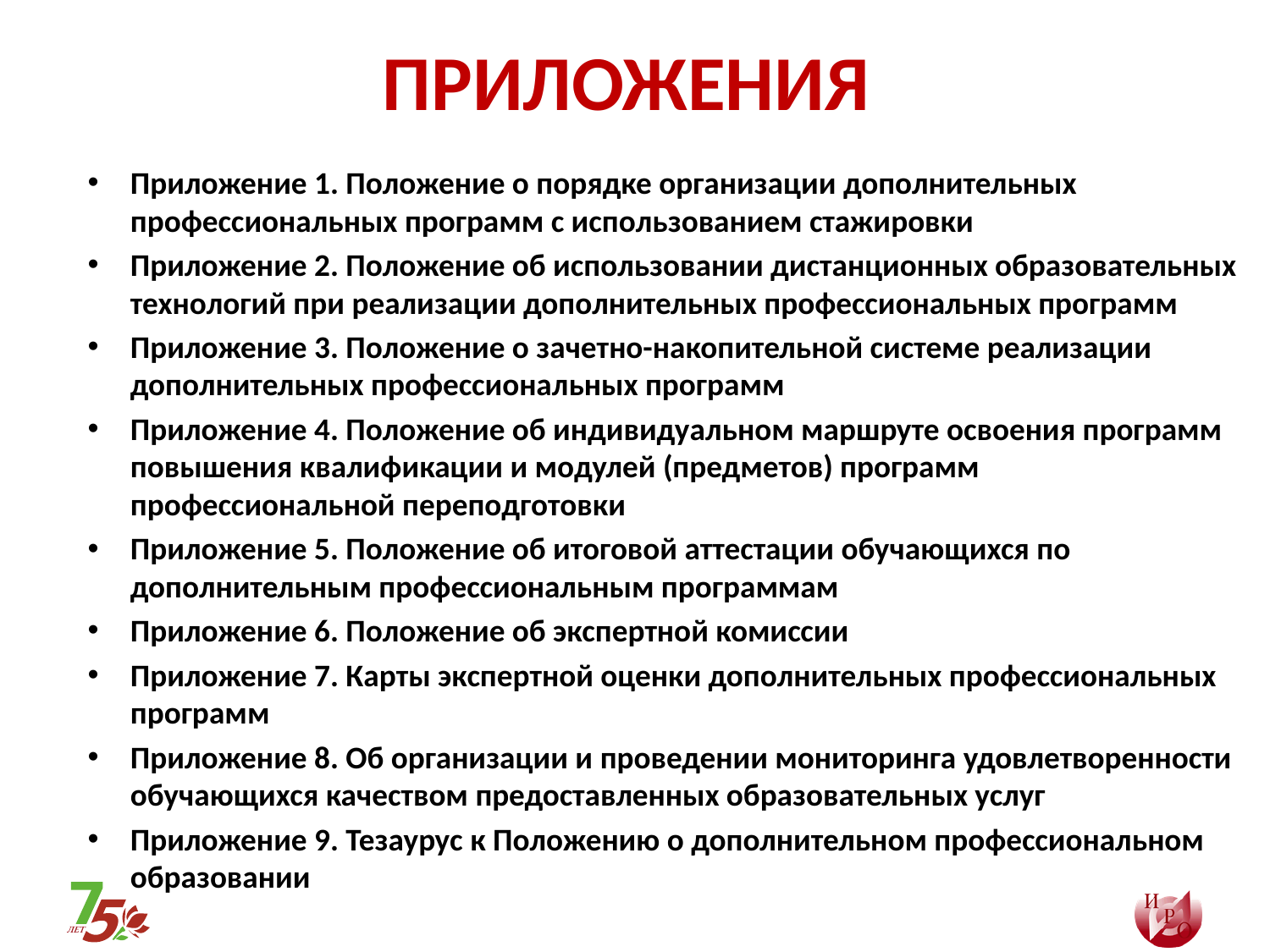

# ПРИЛОЖЕНИЯ
Приложение 1. Положение о порядке организации дополнительных профессиональных программ с использованием стажировки
Приложение 2. Положение об использовании дистанционных образовательных технологий при реализации дополнительных профессиональных программ
Приложение 3. Положение о зачетно-накопительной системе реализации дополнительных профессиональных программ
Приложение 4. Положение об индивидуальном маршруте освоения программ повышения квалификации и модулей (предметов) программ профессиональной переподготовки
Приложение 5. Положение об итоговой аттестации обучающихся по дополнительным профессиональным программам
Приложение 6. Положение об экспертной комиссии
Приложение 7. Карты экспертной оценки дополнительных профессиональных программ
Приложение 8. Об организации и проведении мониторинга удовлетворенности обучающихся качеством предоставленных образовательных услуг
Приложение 9. Тезаурус к Положению о дополнительном профессиональном образовании